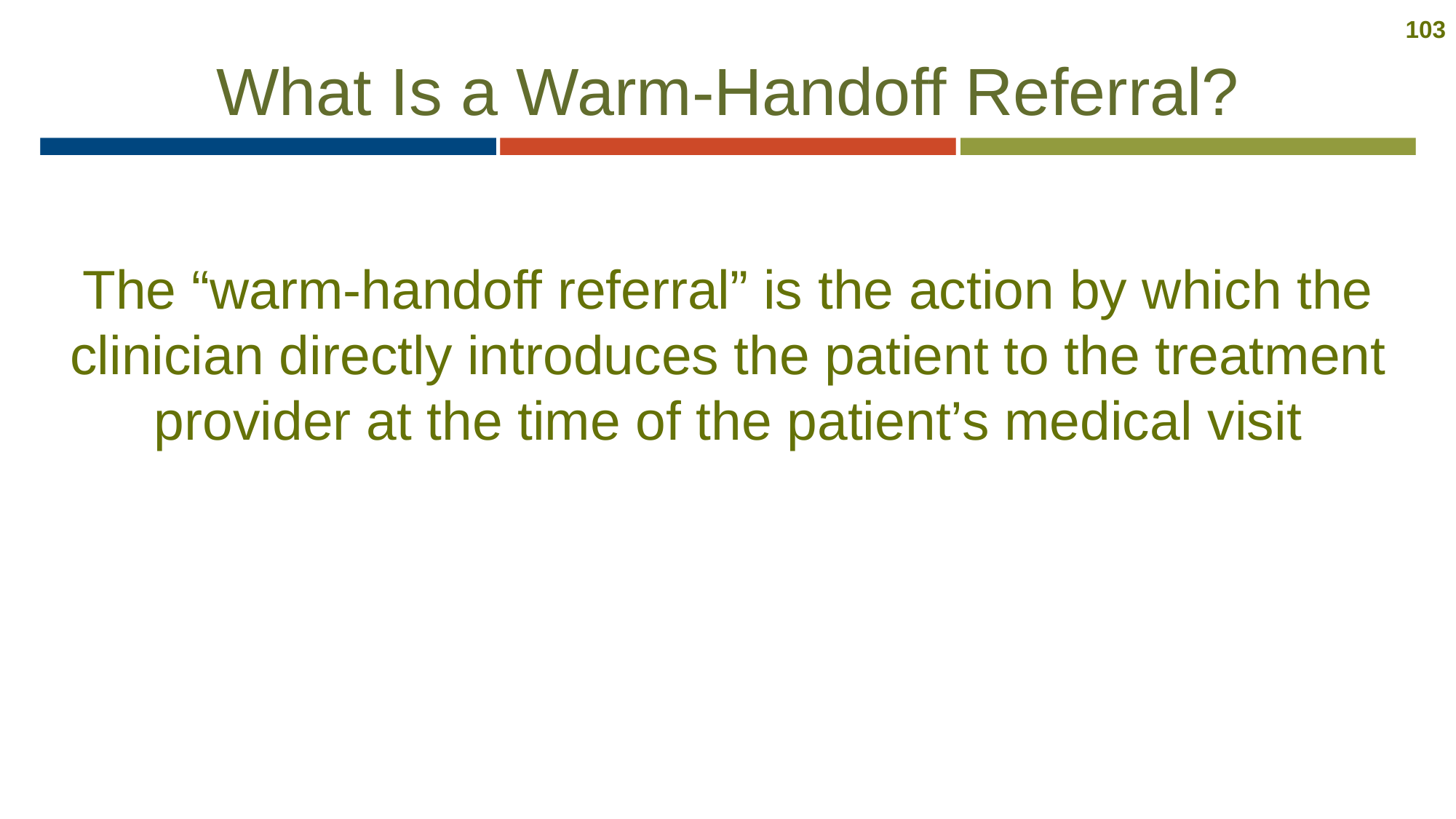

103
# What Is a Warm-Handoff Referral?

The “warm-handoff referral” is the action by which the clinician directly introduces the patient to the treatment provider at the time of the patient’s medical visit